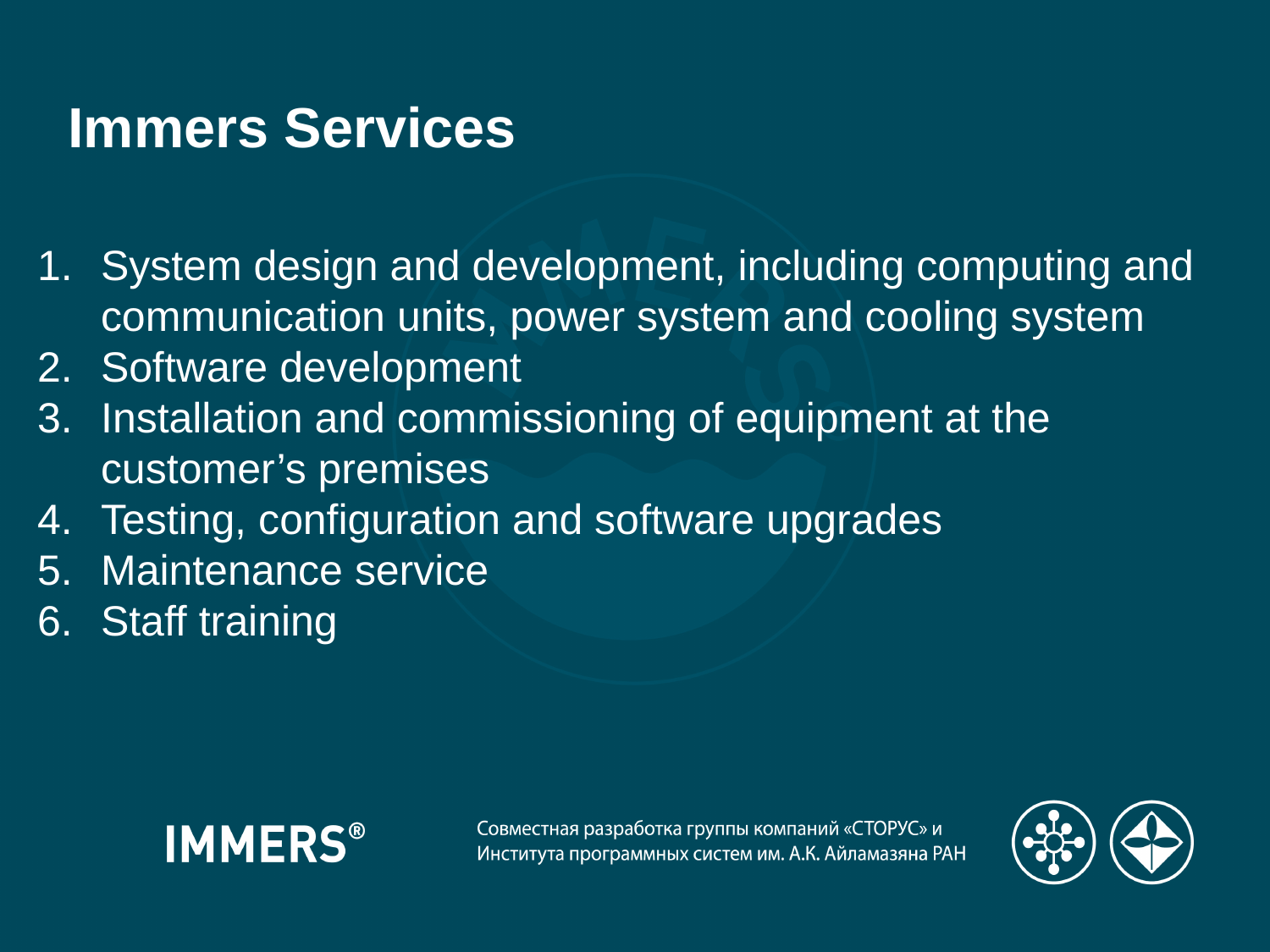

Immers Services

System design and development, including computing and communication units, power system and cooling system
Software development
Installation and commissioning of equipment at the customer’s premises
Testing, configuration and software upgrades
Maintenance service
Staff training